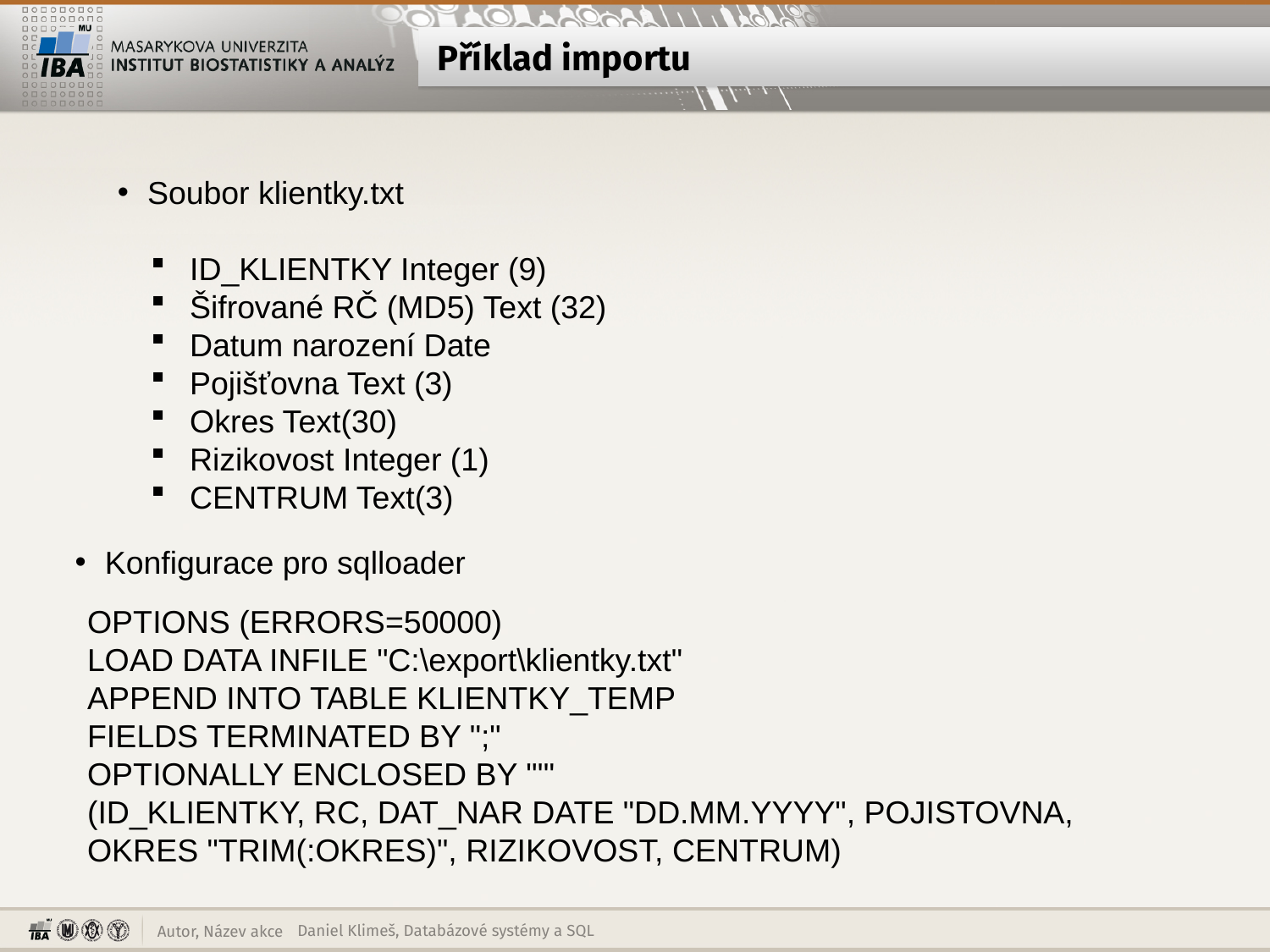

# Příklad importu
Soubor klientky.txt

 ID_KLIENTKY Integer (9)
 Šifrované RČ (MD5) Text (32)
 Datum narození Date
 Pojišťovna Text (3)
 Okres Text(30)
 Rizikovost Integer (1)
 CENTRUM Text(3)

Konfigurace pro sqlloader
OPTIONS (ERRORS=50000)
LOAD DATA INFILE "C:\export\klientky.txt"
APPEND INTO TABLE KLIENTKY_TEMP
FIELDS TERMINATED BY ";"
OPTIONALLY ENCLOSED BY "'"
(ID_KLIENTKY, RC, DAT_NAR DATE "DD.MM.YYYY", POJISTOVNA, OKRES "TRIM(:OKRES)", RIZIKOVOST, CENTRUM)
Daniel Klimeš, Databázové systémy a SQL